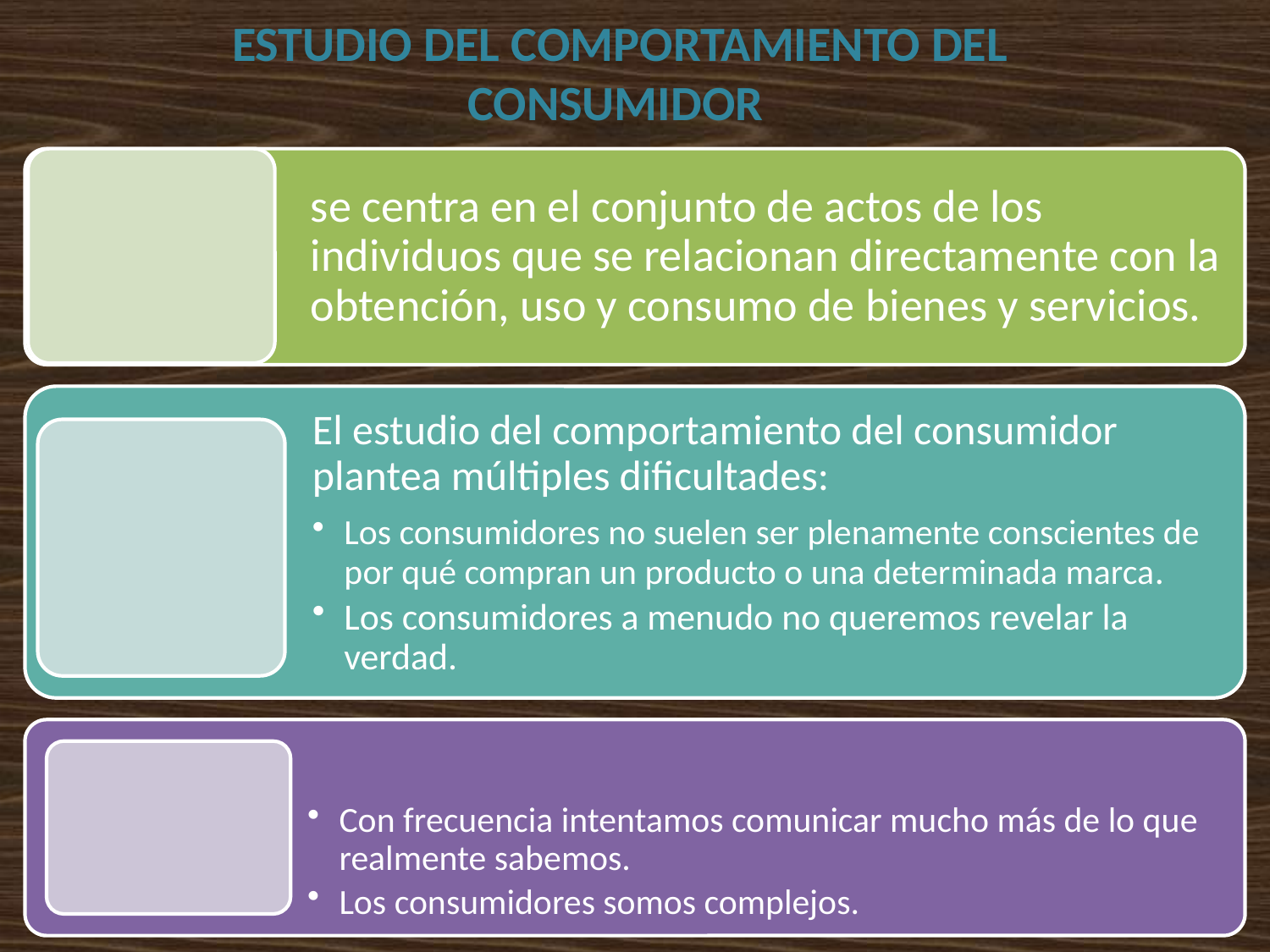

ESTUDIO DEL COMPORTAMIENTO DEL CONSUMIDOR
se centra en el conjunto de actos de los individuos que se relacionan directamente con la obtención, uso y consumo de bienes y servicios.
El estudio del comportamiento del consumidor plantea múltiples dificultades:
Los consumidores no suelen ser plenamente conscientes de por qué compran un producto o una determinada marca.
Los consumidores a menudo no queremos revelar la verdad.

Con frecuencia intentamos comunicar mucho más de lo que realmente sabemos.
Los consumidores somos complejos.